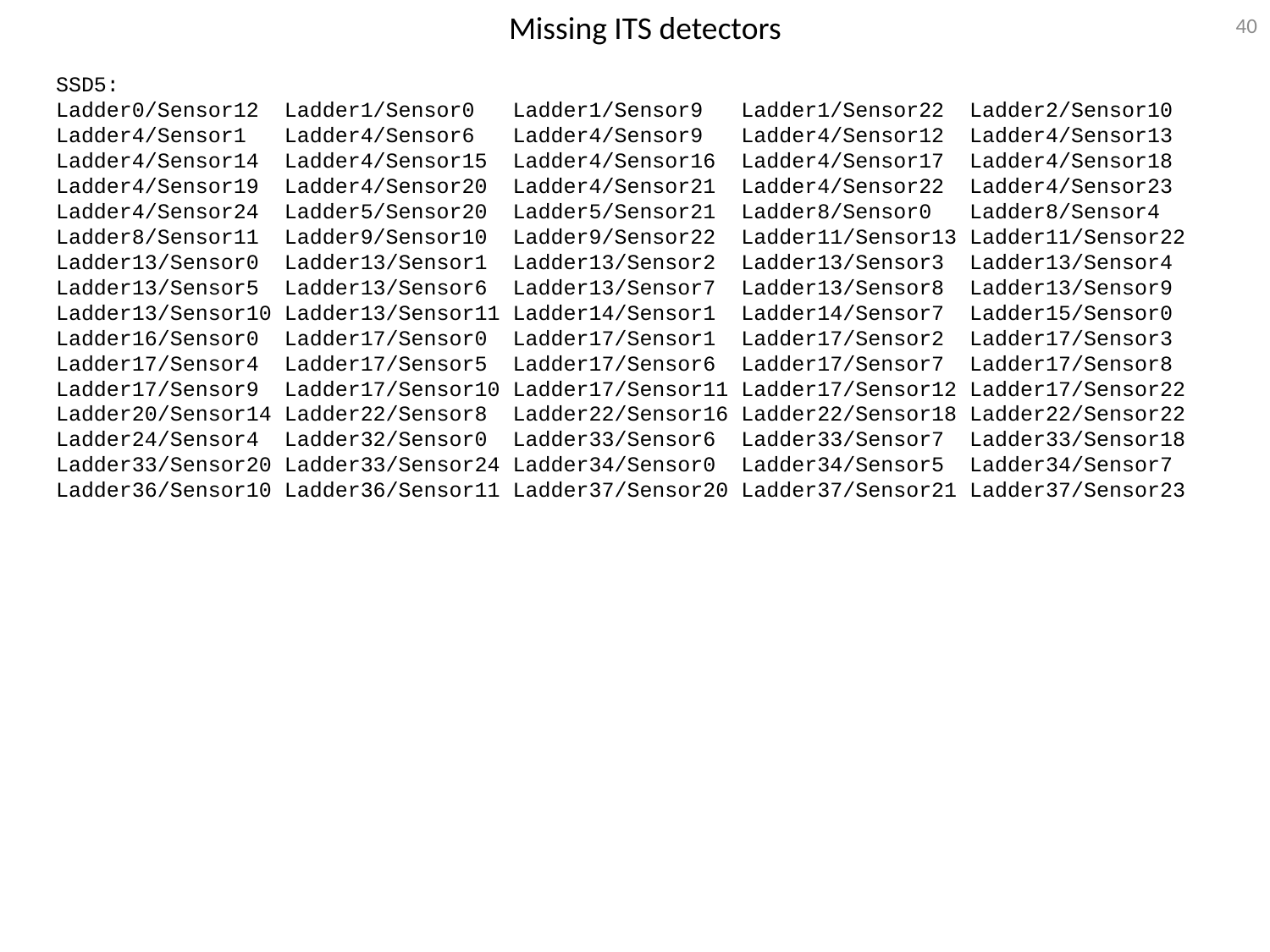

40
Missing ITS detectors

SSD5:
Ladder0/Sensor12  Ladder1/Sensor0   Ladder1/Sensor9   Ladder1/Sensor22  Ladder2/Sensor10 Ladder4/Sensor1   Ladder4/Sensor6   Ladder4/Sensor9   Ladder4/Sensor12  Ladder4/Sensor13 Ladder4/Sensor14  Ladder4/Sensor15  Ladder4/Sensor16  Ladder4/Sensor17  Ladder4/Sensor18 Ladder4/Sensor19  Ladder4/Sensor20  Ladder4/Sensor21  Ladder4/Sensor22  Ladder4/Sensor23
Ladder4/Sensor24  Ladder5/Sensor20  Ladder5/Sensor21  Ladder8/Sensor0   Ladder8/Sensor4 Ladder8/Sensor11  Ladder9/Sensor10  Ladder9/Sensor22  Ladder11/Sensor13 Ladder11/Sensor22 Ladder13/Sensor0  Ladder13/Sensor1  Ladder13/Sensor2  Ladder13/Sensor3  Ladder13/Sensor4 Ladder13/Sensor5  Ladder13/Sensor6  Ladder13/Sensor7  Ladder13/Sensor8  Ladder13/Sensor9
Ladder13/Sensor10 Ladder13/Sensor11 Ladder14/Sensor1  Ladder14/Sensor7  Ladder15/Sensor0 Ladder16/Sensor0  Ladder17/Sensor0  Ladder17/Sensor1  Ladder17/Sensor2  Ladder17/Sensor3 Ladder17/Sensor4  Ladder17/Sensor5  Ladder17/Sensor6  Ladder17/Sensor7  Ladder17/Sensor8 Ladder17/Sensor9  Ladder17/Sensor10 Ladder17/Sensor11 Ladder17/Sensor12 Ladder17/Sensor22
Ladder20/Sensor14 Ladder22/Sensor8  Ladder22/Sensor16 Ladder22/Sensor18 Ladder22/Sensor22 Ladder24/Sensor4  Ladder32/Sensor0  Ladder33/Sensor6  Ladder33/Sensor7  Ladder33/Sensor18 Ladder33/Sensor20 Ladder33/Sensor24 Ladder34/Sensor0  Ladder34/Sensor5  Ladder34/Sensor7 Ladder36/Sensor10 Ladder36/Sensor11 Ladder37/Sensor20 Ladder37/Sensor21 Ladder37/Sensor23